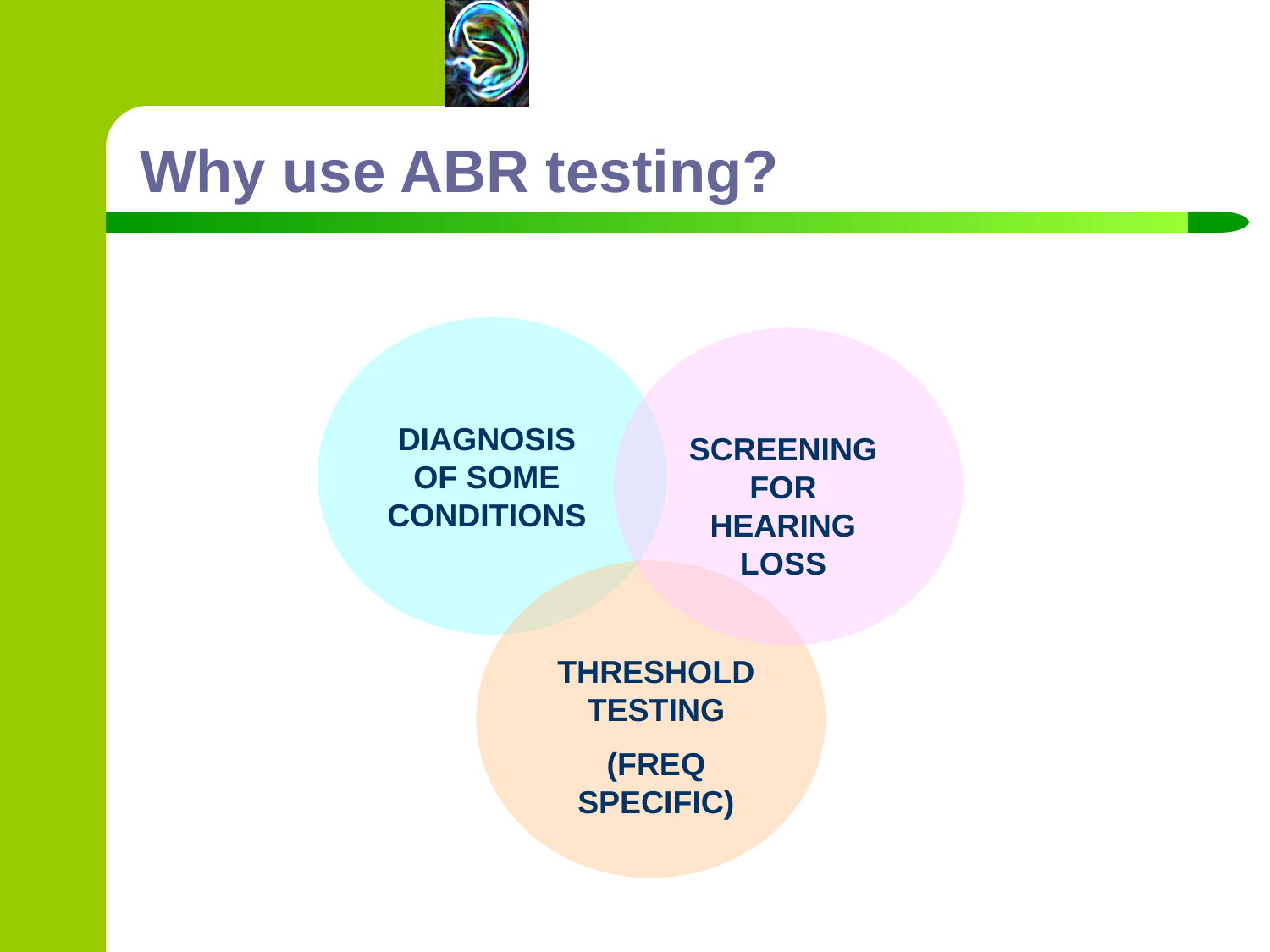

# Why use ABR testing?

DIAGNOSIS OF SOME CONDITIONS

SCREENING FOR HEARING LOSS

THRESHOLD TESTING
(FREQ SPECIFIC)